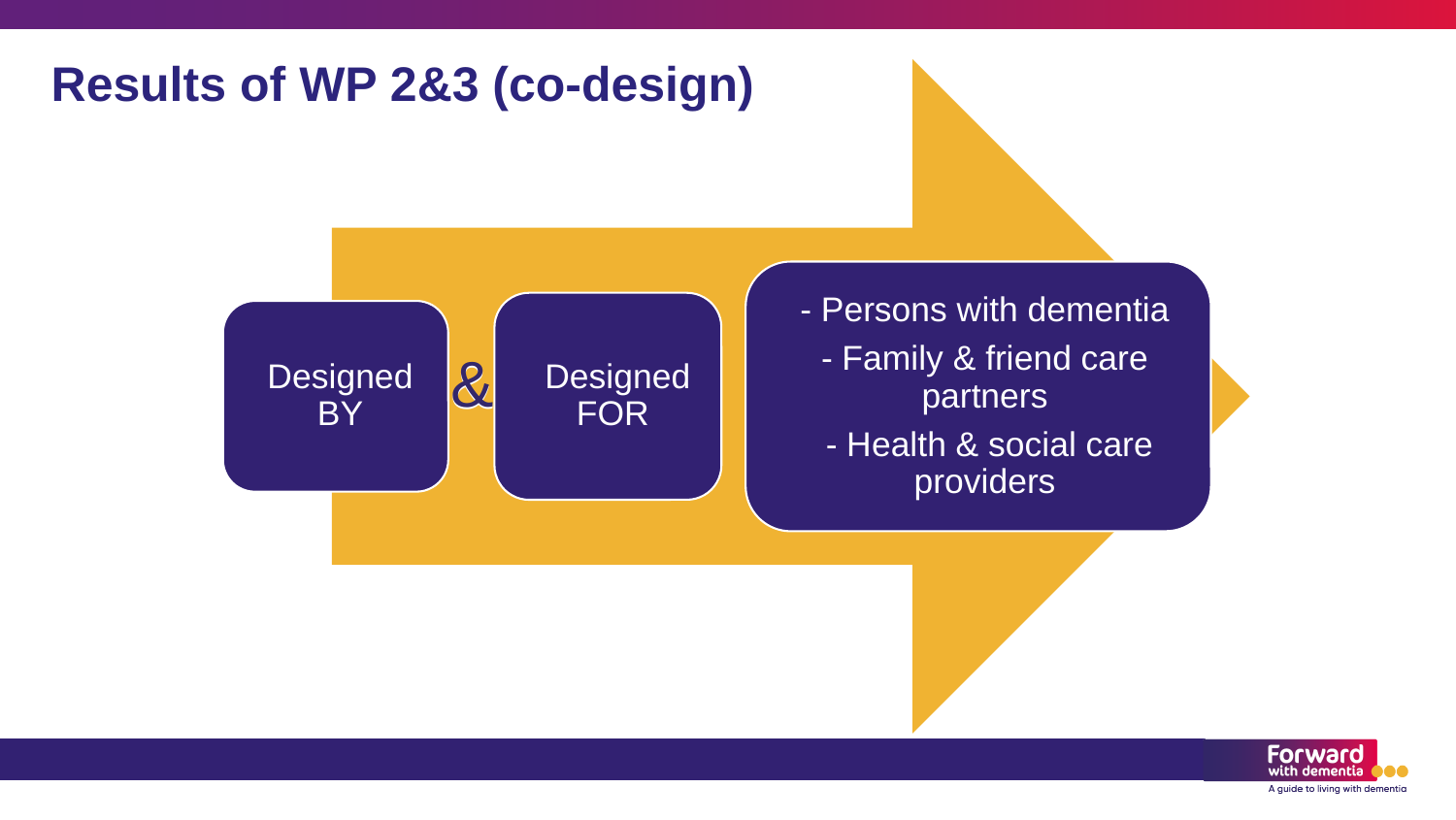

# Results of WP 2&3 (co-design)
Designed BY
 Designed FOR
- Persons with dementia
- Family & friend care partners
 - Health & social care providers
&
&